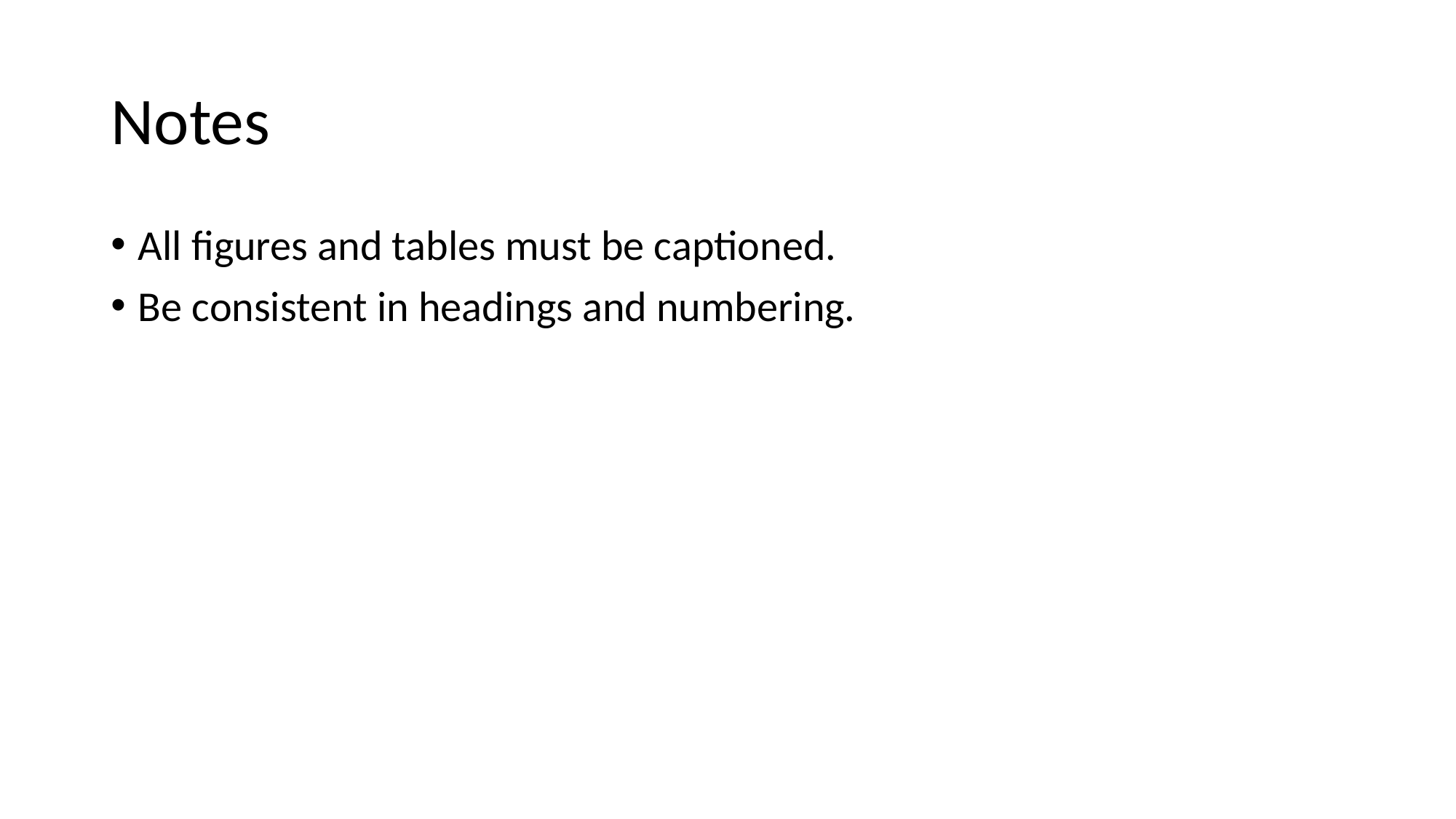

# Notes
All figures and tables must be captioned.
Be consistent in headings and numbering.